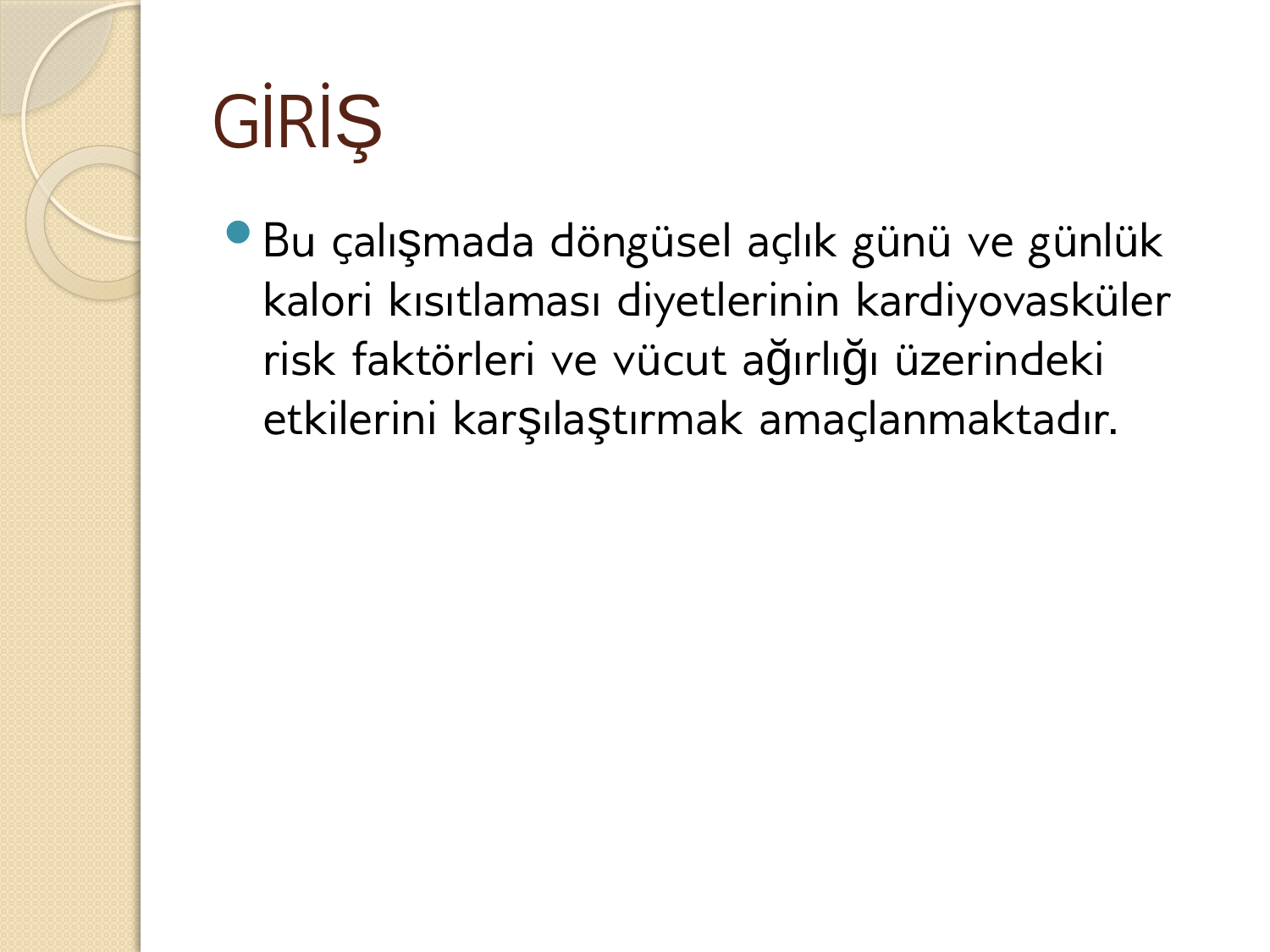

# GİRİŞ
Bu çalışmada döngüsel açlık günü ve günlük kalori kısıtlaması diyetlerinin kardiyovasküler risk faktörleri ve vücut ağırlığı üzerindeki etkilerini karşılaştırmak amaçlanmaktadır.